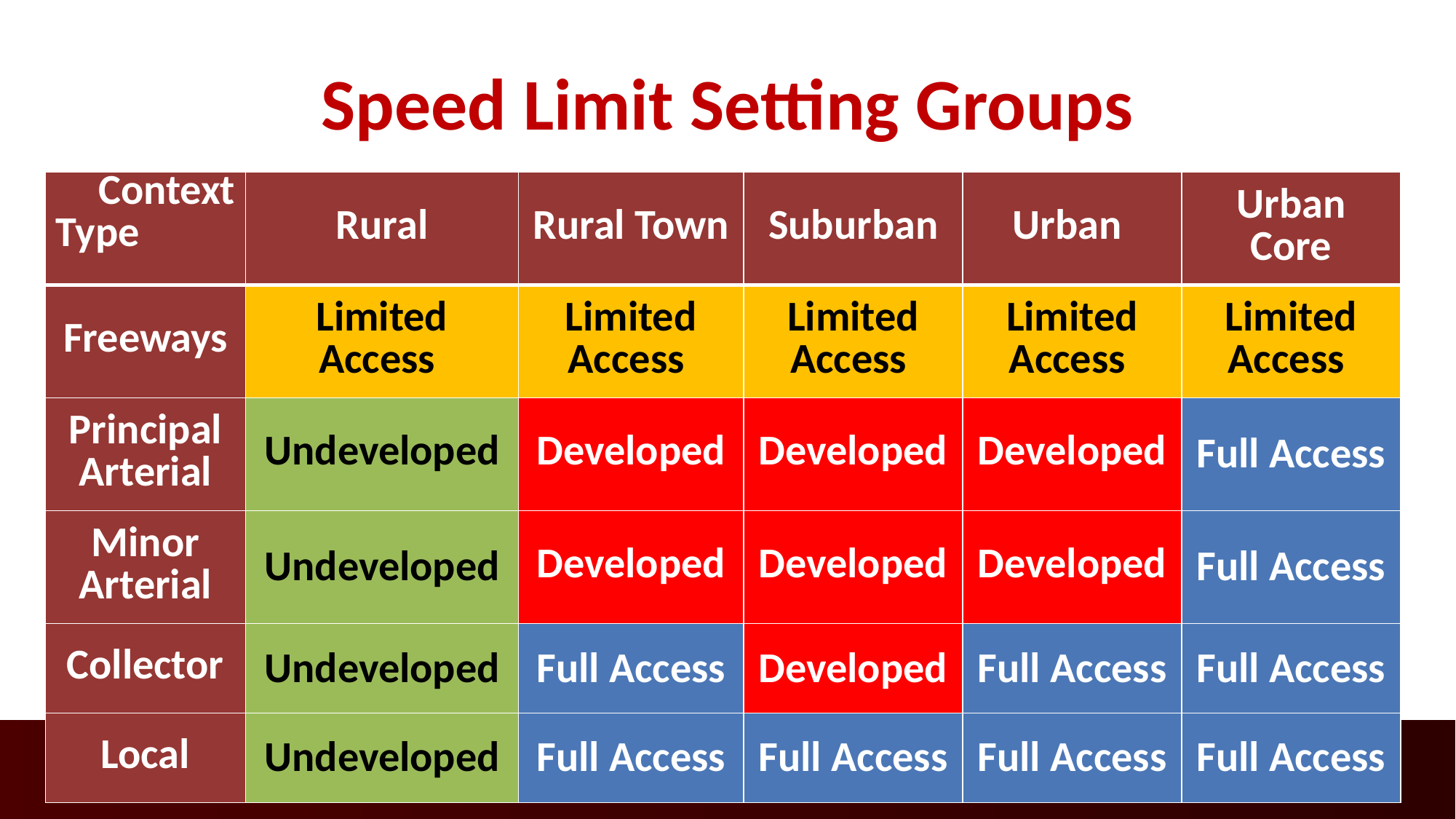

# Speed Limit Setting Groups
| Context Type | Rural | Rural Town | Suburban | Urban | Urban Core |
| --- | --- | --- | --- | --- | --- |
| Freeways | Limited Access | Limited Access | Limited Access | Limited Access | Limited Access |
| Principal Arterial | Undeveloped | Developed | Developed | Developed | Full Access |
| Minor Arterial | Undeveloped | Developed | Developed | Developed | Full Access |
| Collector | Undeveloped | Full Access | Developed | Full Access | Full Access |
| Local | Undeveloped | Full Access | Full Access | Full Access | Full Access |